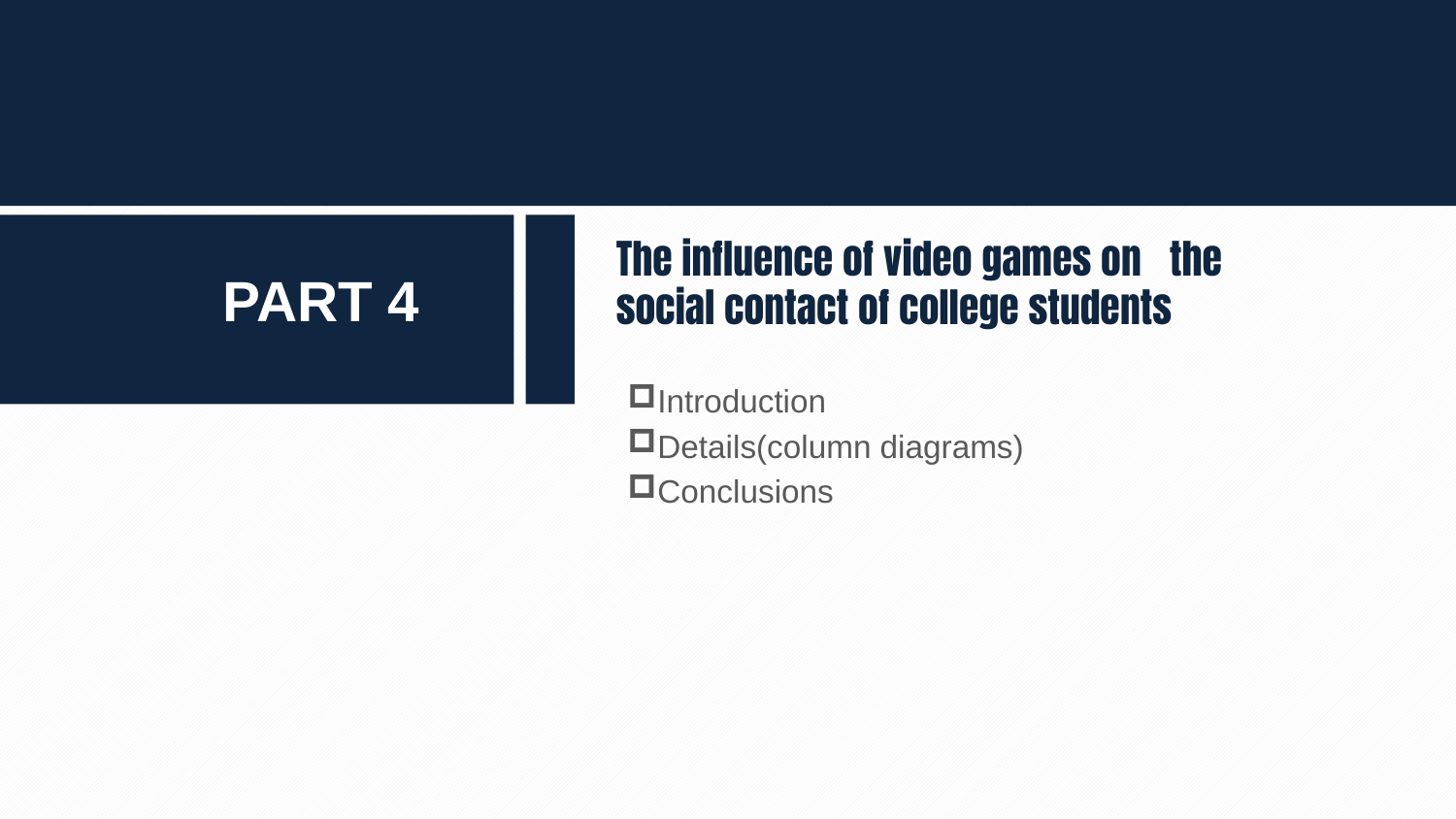

PART 4
The influence of video games on   the social contact of college students
Introduction
Details(column diagrams)
Conclusions